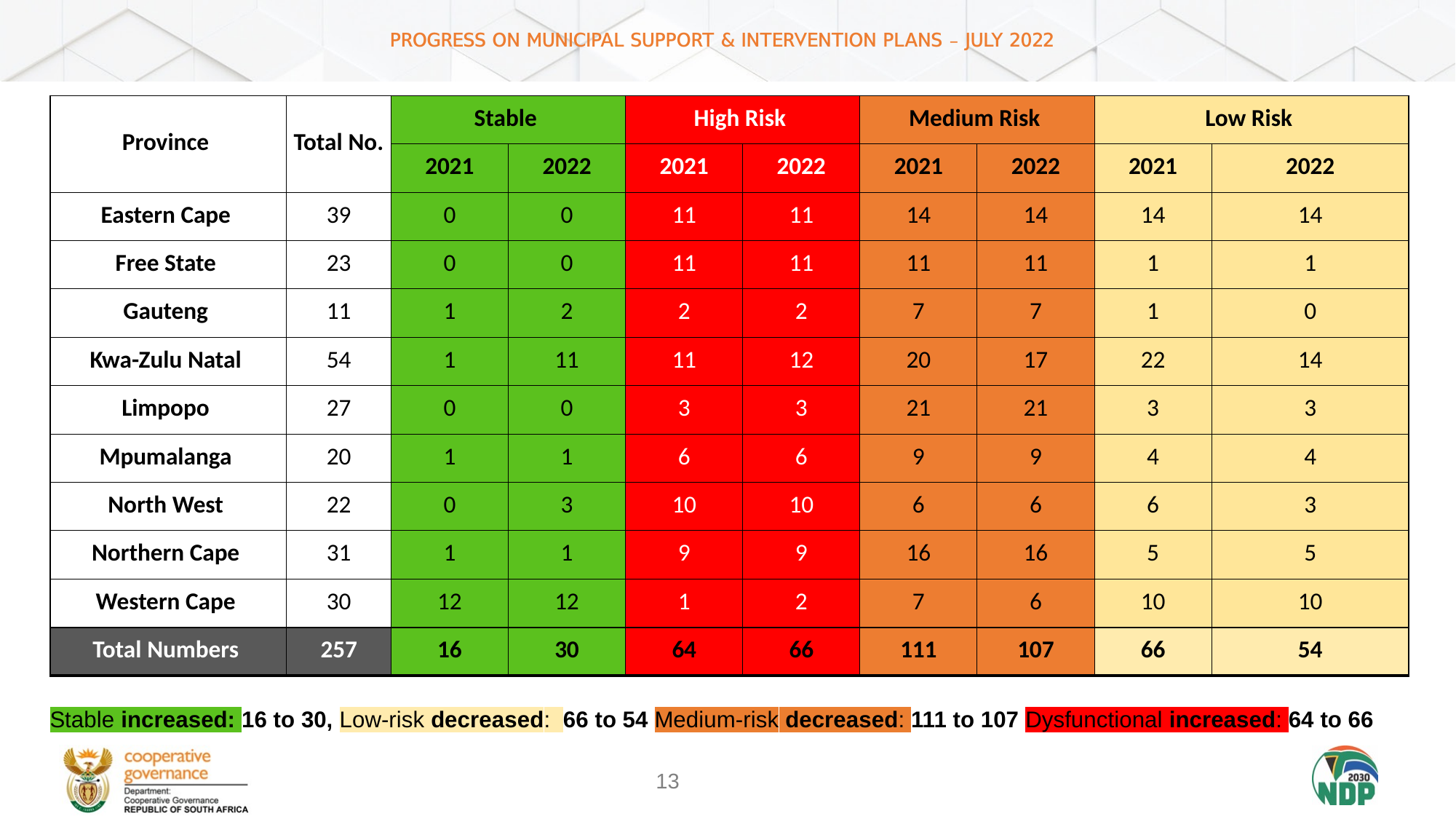

# Progress on MUNICIPAL SUPPORT & INTERVENTION PLANS – July 2022
| Province | Total No. | Stable |  | High Risk |  | Medium Risk |  | Low Risk |  |
| --- | --- | --- | --- | --- | --- | --- | --- | --- | --- |
|  |  | 2021 | 2022 | 2021 | 2022 | 2021 | 2022 | 2021 | 2022 |
| Eastern Cape | 39 | 0 | 0 | 11 | 11 | 14 | 14 | 14 | 14 |
| Free State | 23 | 0 | 0 | 11 | 11 | 11 | 11 | 1 | 1 |
| Gauteng | 11 | 1 | 2 | 2 | 2 | 7 | 7 | 1 | 0 |
| Kwa-Zulu Natal | 54 | 1 | 11 | 11 | 12 | 20 | 17 | 22 | 14 |
| Limpopo | 27 | 0 | 0 | 3 | 3 | 21 | 21 | 3 | 3 |
| Mpumalanga | 20 | 1 | 1 | 6 | 6 | 9 | 9 | 4 | 4 |
| North West | 22 | 0 | 3 | 10 | 10 | 6 | 6 | 6 | 3 |
| Northern Cape | 31 | 1 | 1 | 9 | 9 | 16 | 16 | 5 | 5 |
| Western Cape | 30 | 12 | 12 | 1 | 2 | 7 | 6 | 10 | 10 |
| Total Numbers | 257 | 16 | 30 | 64 | 66 | 111 | 107 | 66 | 54 |
Stable increased: 16 to 30, Low-risk decreased:  66 to 54 Medium-risk decreased: 111 to 107 Dysfunctional increased: 64 to 66